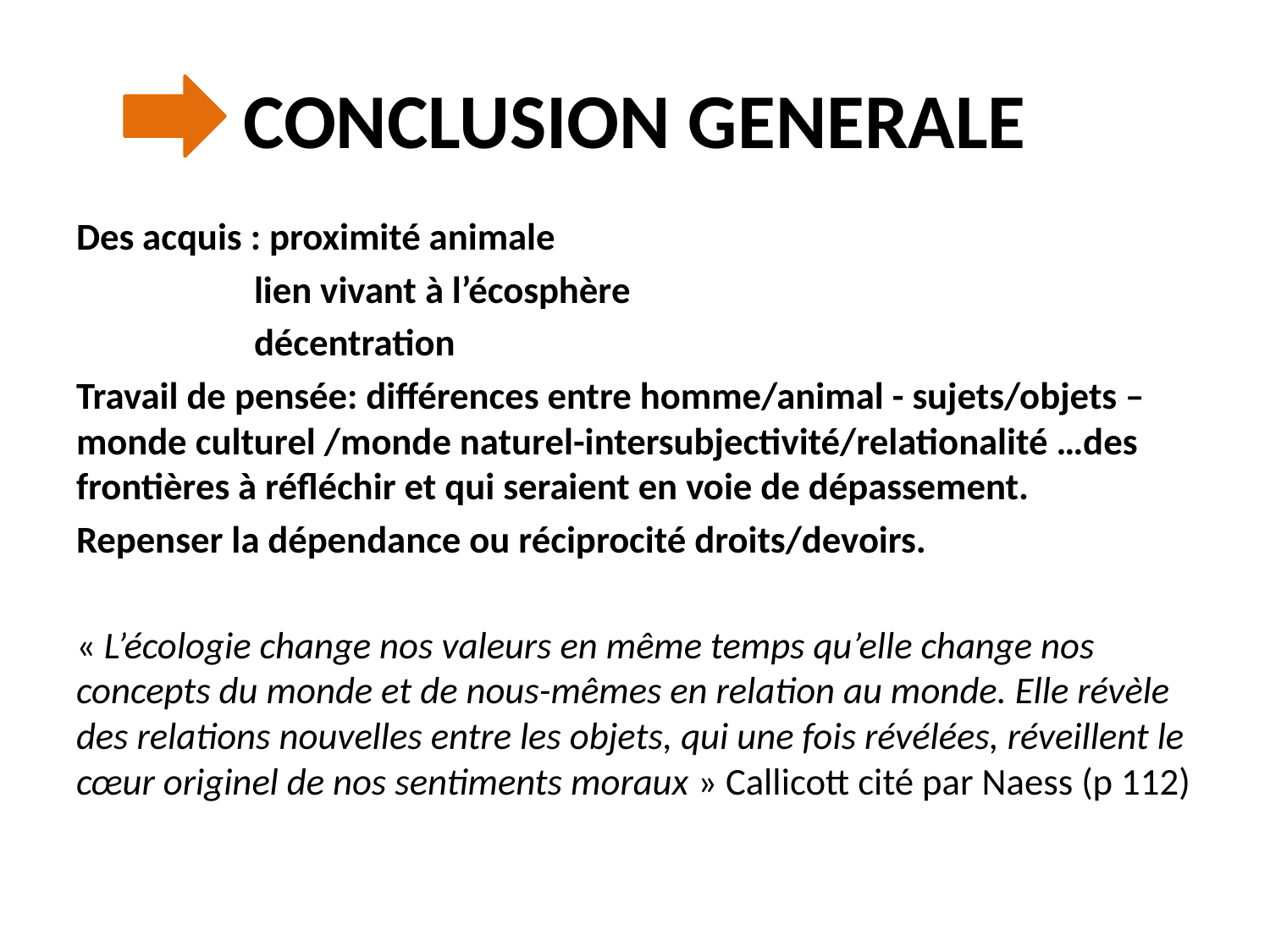

# CONCLUSION GENERALE

Des acquis : proximité animale
                     lien vivant à l’écosphère
                     décentration
Travail de pensée: différences entre homme/animal - sujets/objets – monde culturel /monde naturel-intersubjectivité/relationalité …des frontières à réfléchir et qui seraient en voie de dépassement.
Repenser la dépendance ou réciprocité droits/devoirs.

« L’écologie change nos valeurs en même temps qu’elle change nos concepts du monde et de nous-mêmes en relation au monde. Elle révèle des relations nouvelles entre les objets, qui une fois révélées, réveillent le cœur originel de nos sentiments moraux » Callicott cité par Naess (p 112)